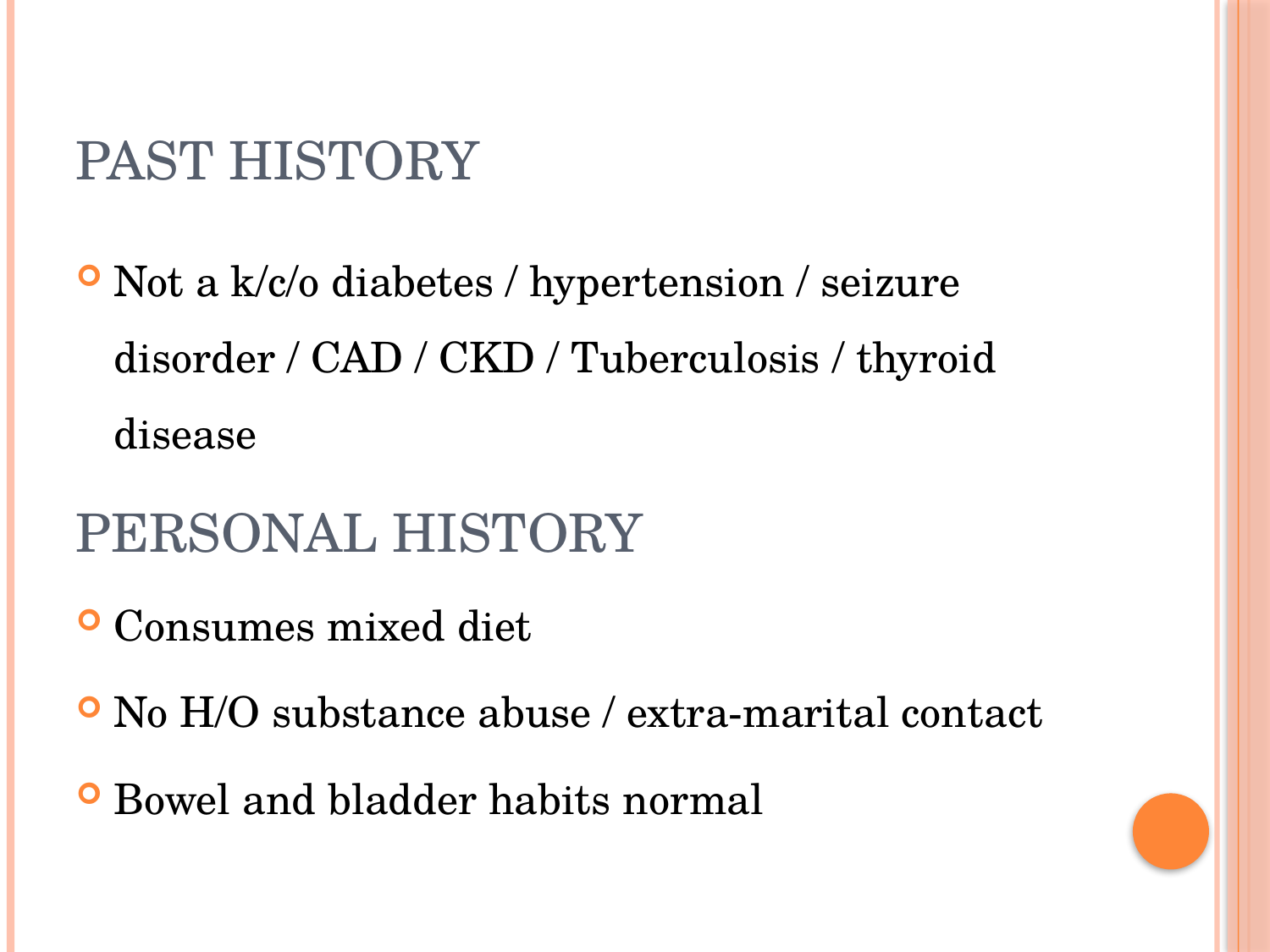

# Past history
Not a k/c/o diabetes / hypertension / seizure disorder / CAD / CKD / Tuberculosis / thyroid disease
personal history
Consumes mixed diet
No H/O substance abuse / extra-marital contact
Bowel and bladder habits normal